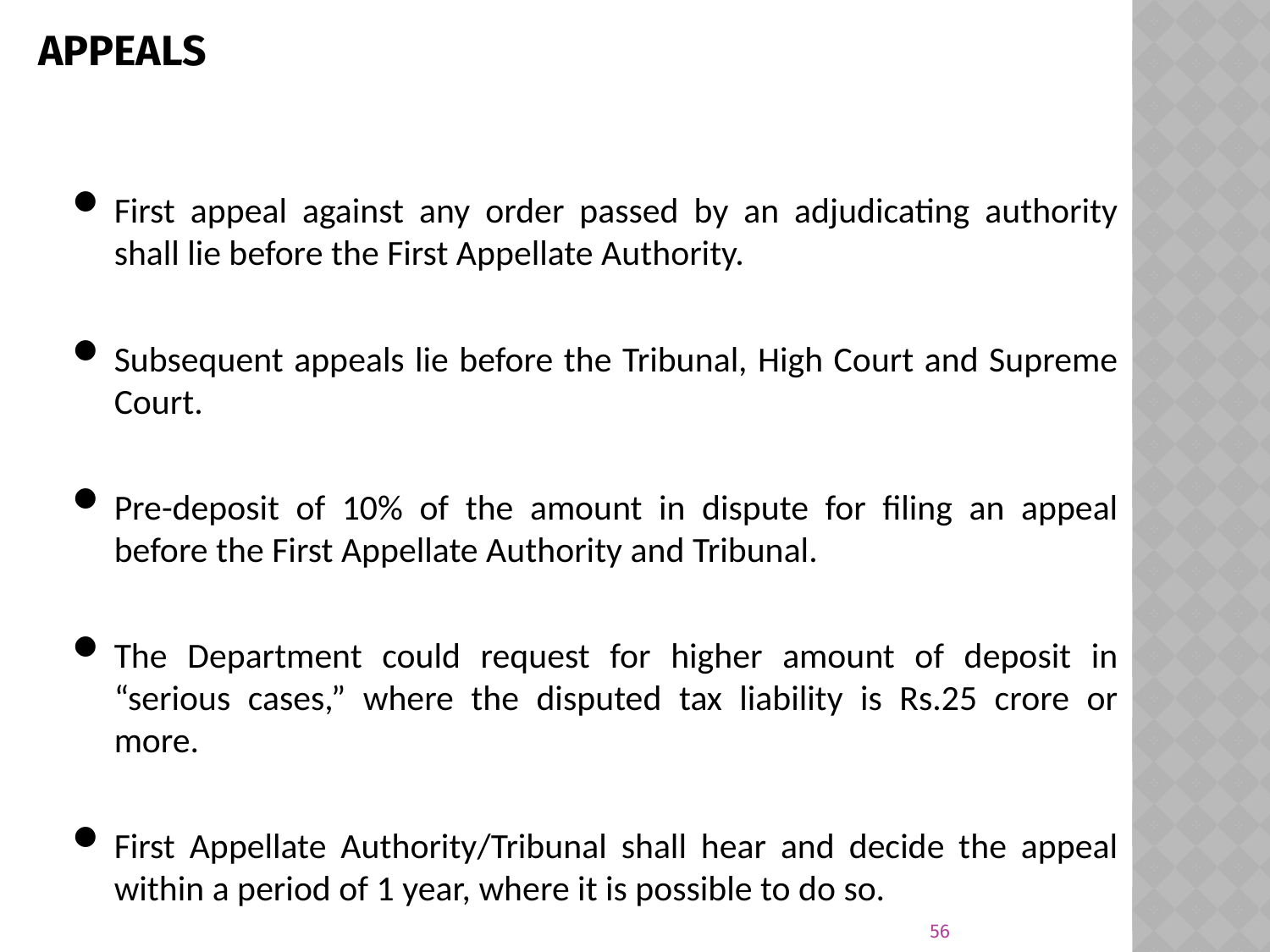

# APPEALS

First appeal against any order passed by an adjudicating authority shall lie before the First Appellate Authority.

Subsequent appeals lie before the Tribunal, High Court and Supreme Court.

Pre-deposit of 10% of the amount in dispute for filing an appeal before the First Appellate Authority and Tribunal.

The Department could request for higher amount of deposit in “serious cases,” where the disputed tax liability is Rs.25 crore or more.

First Appellate Authority/Tribunal shall hear and decide the appeal within a period of 1 year, where it is possible to do so.

56